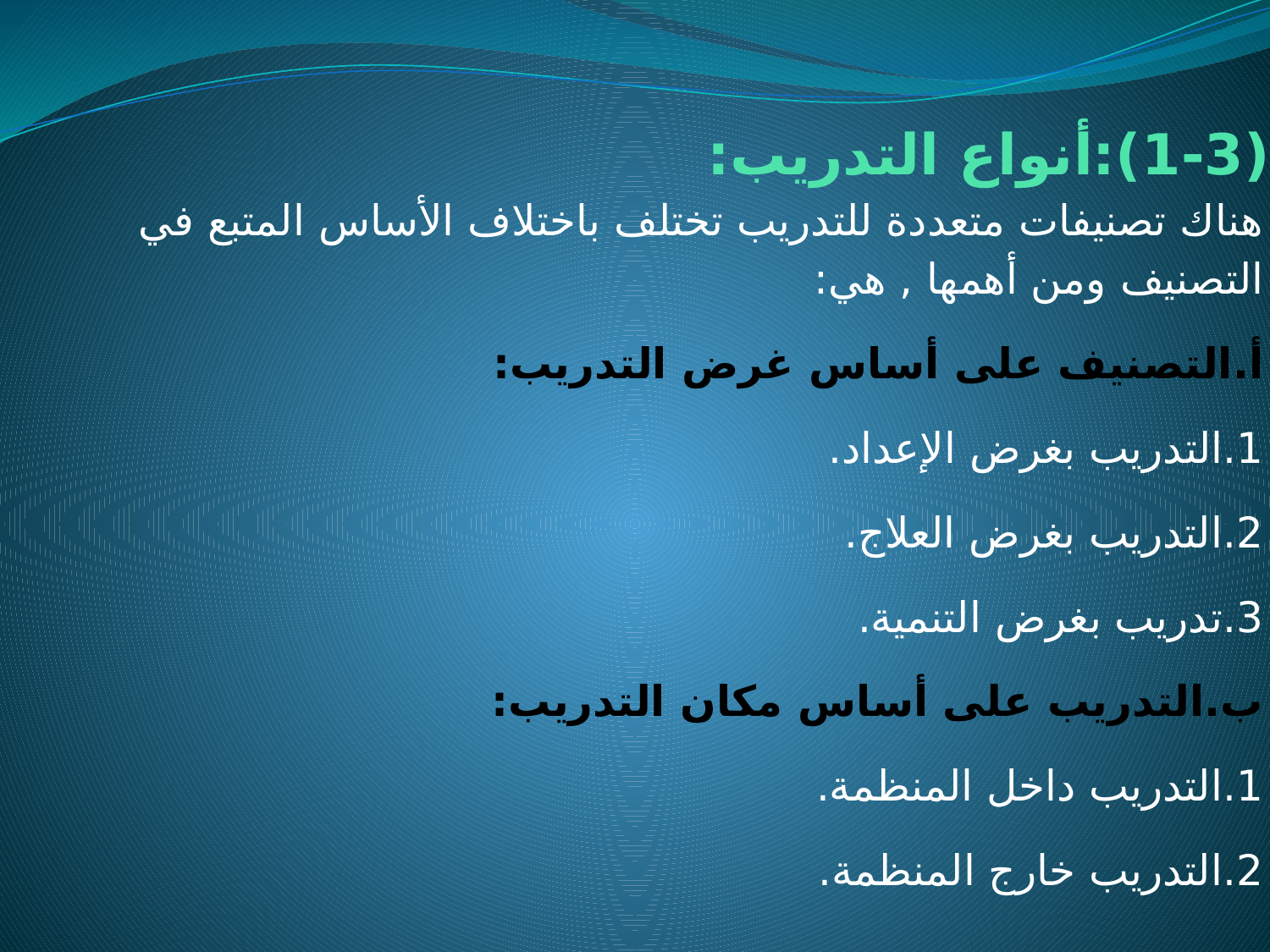

# (1-3):أنواع التدريب:
هناك تصنيفات متعددة للتدريب تختلف باختلاف الأساس المتبع في التصنيف ومن أهمها , هي:
أ.التصنيف على أساس غرض التدريب:
1.التدريب بغرض الإعداد.
2.التدريب بغرض العلاج.
3.تدريب بغرض التنمية.
ب.التدريب على أساس مكان التدريب:
1.التدريب داخل المنظمة.
2.التدريب خارج المنظمة.